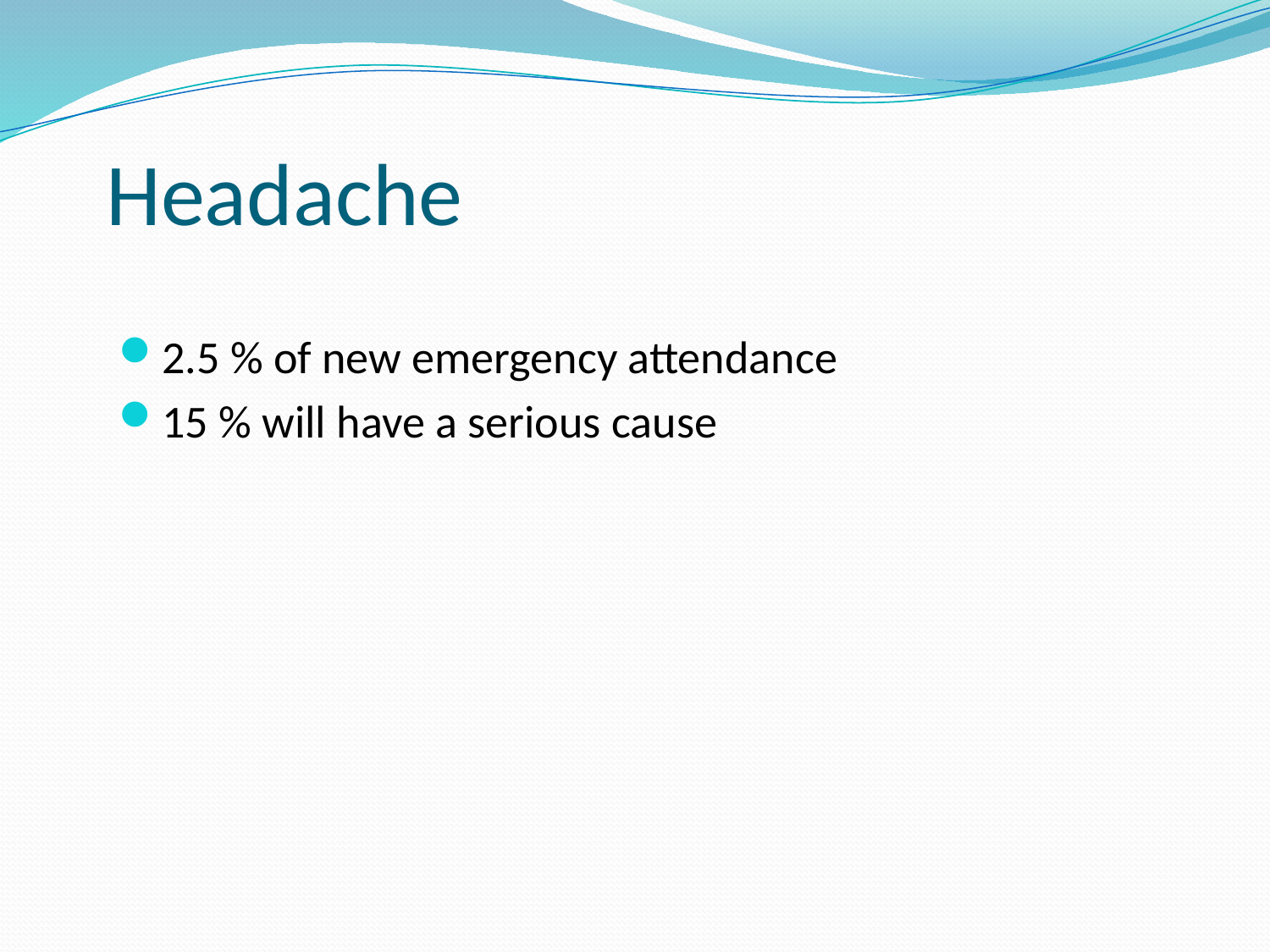

# Headache

2.5 % of new emergency attendance
15 % will have a serious cause